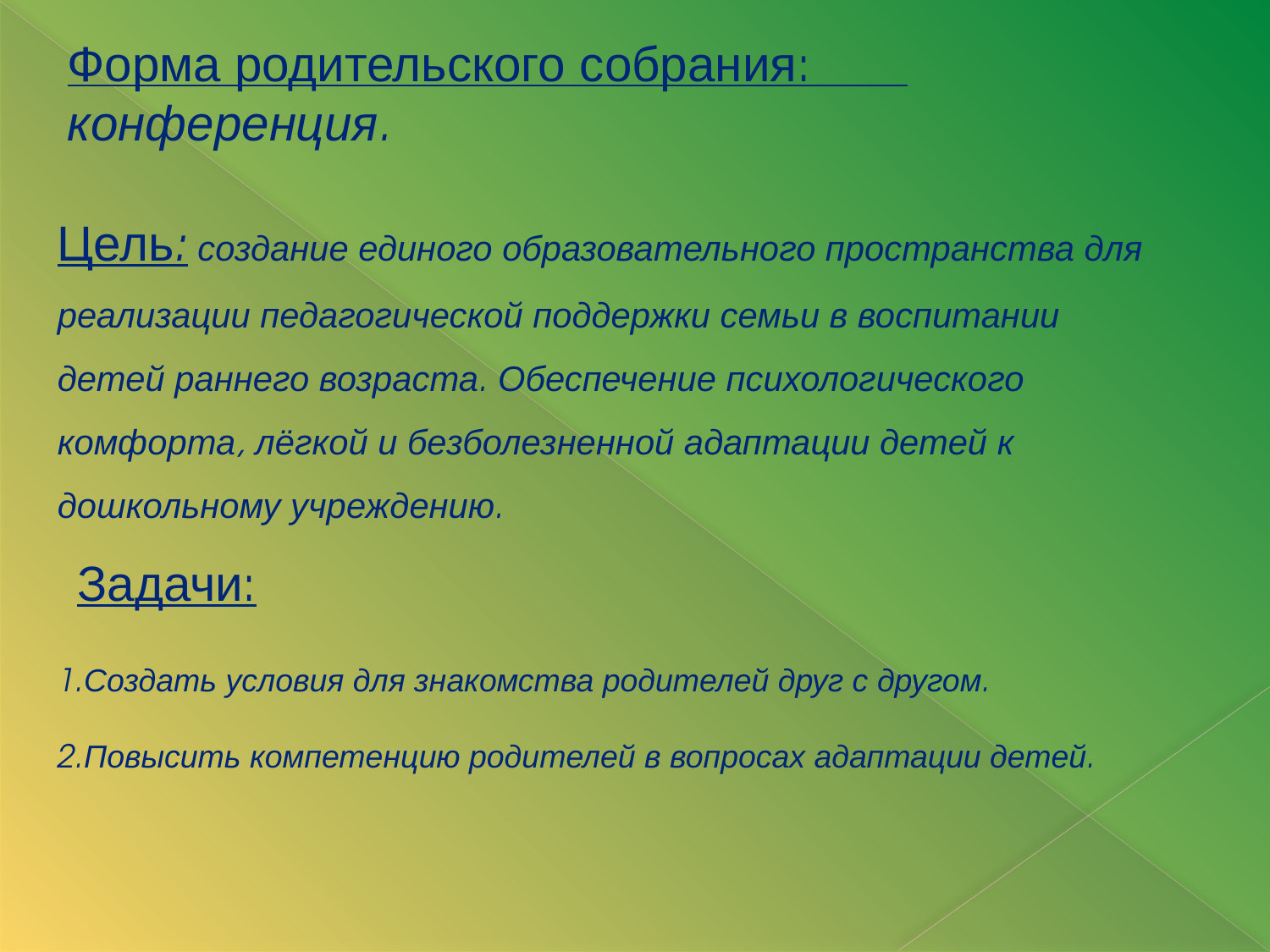

Форма родительского собрания:        конференция.
Цель: создание единого образовательного пространства для реализации педагогической поддержки семьи в воспитании детей раннего возраста. Обеспечение психологического комфорта, лёгкой и безболезненной адаптации детей к дошкольному учреждению.
Задачи:
1.Создать условия для знакомства родителей друг с другом.
2.Повысить компетенцию родителей в вопросах адаптации детей.